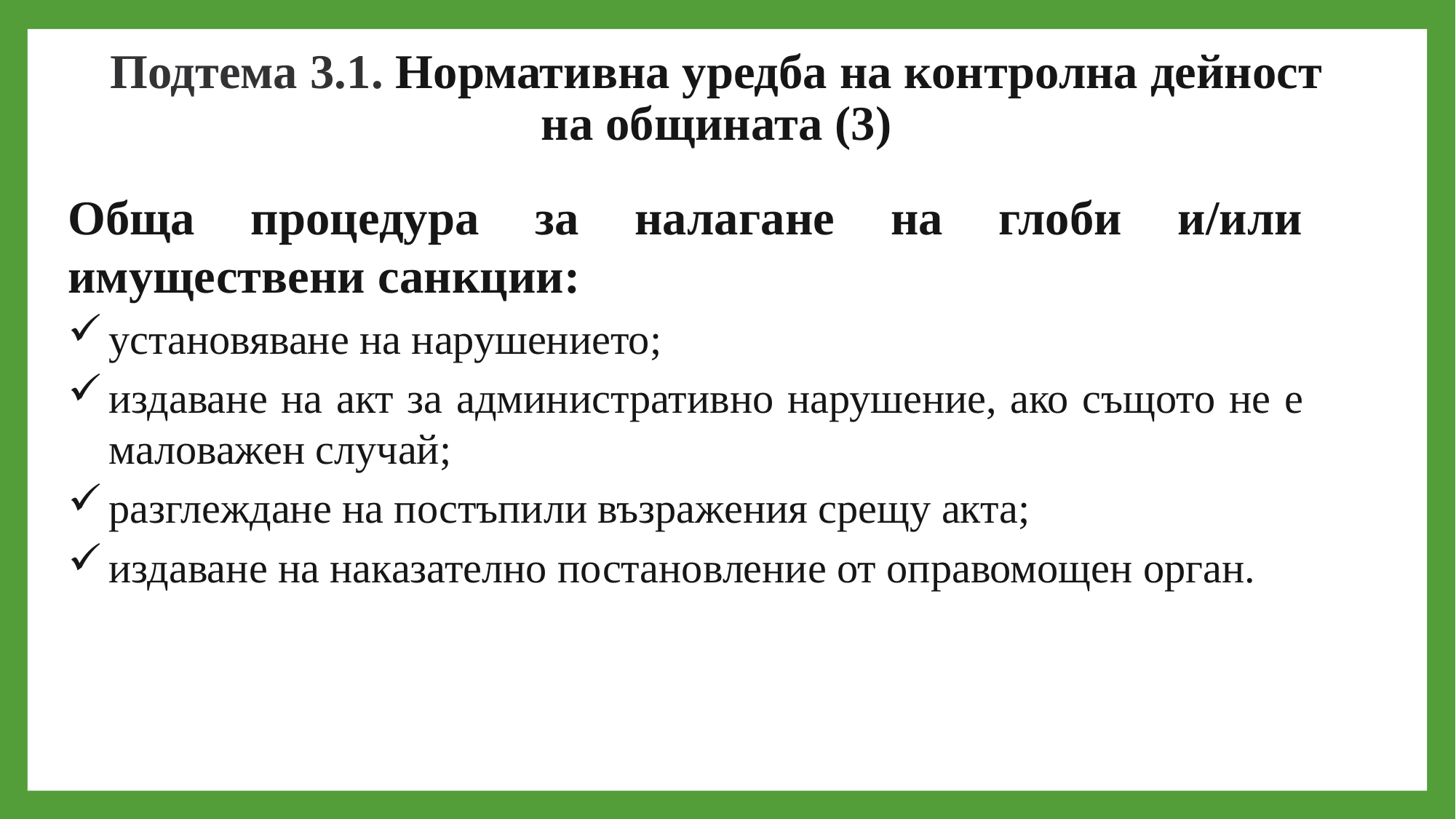

# Подтема 3.1. Нормативна уредба на контролна дейност на общината (3)
Обща процедура за налагане на глоби и/или имуществени санкции:
установяване на нарушението;
издаване на акт за административно нарушение, ако същото не е маловажен случай;
разглеждане на постъпили възражения срещу акта;
издаване на наказателно постановление от оправомощен орган.